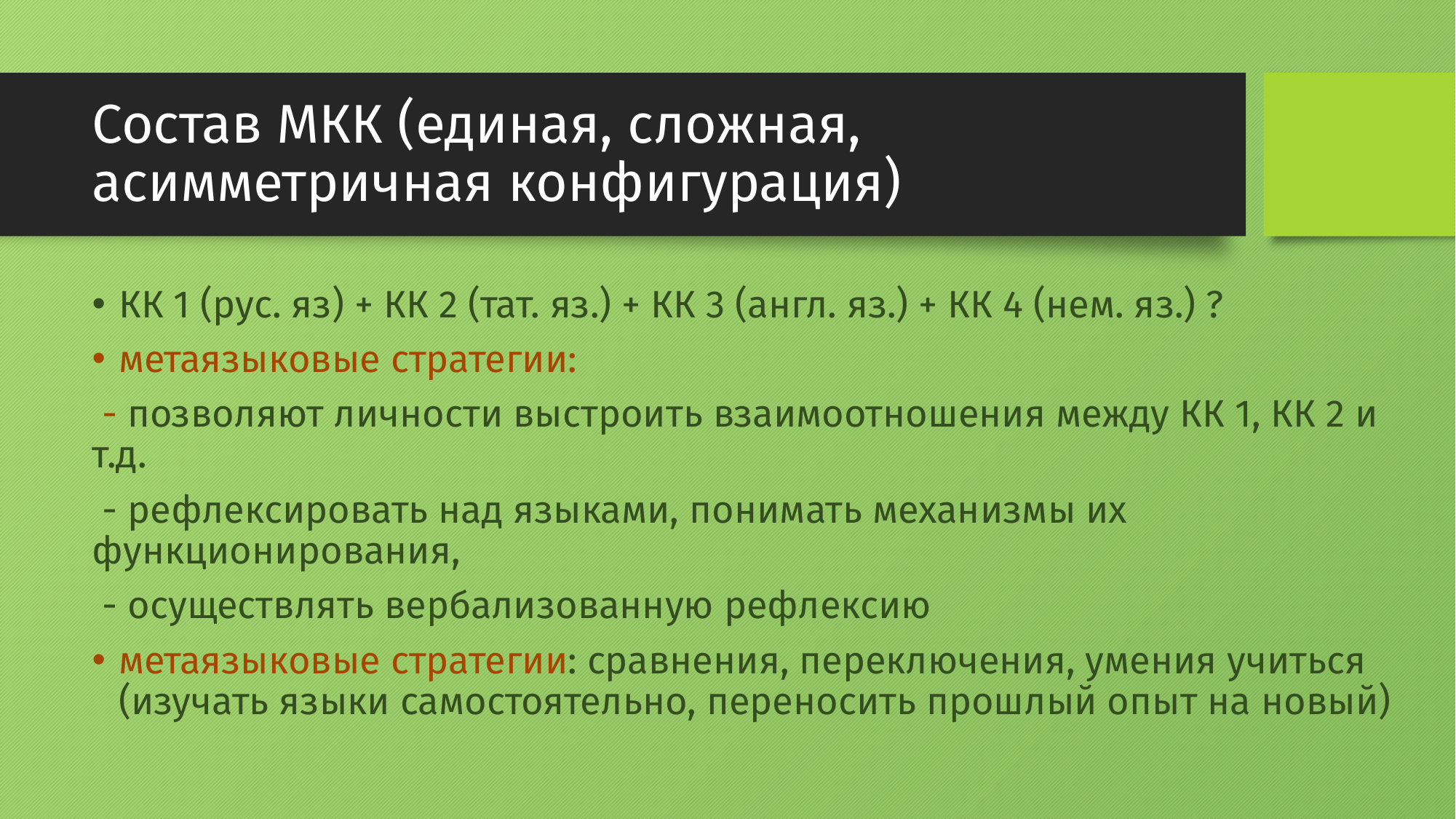

# Состав МКК (единая, сложная, асимметричная конфигурация)
КК 1 (рус. яз) + КК 2 (тат. яз.) + КК 3 (англ. яз.) + КК 4 (нем. яз.) ?
метаязыковые стратегии:
 - позволяют личности выстроить взаимоотношения между КК 1, КК 2 и т.д.
 - рефлексировать над языками, понимать механизмы их    функционирования,
 - осуществлять вербализованную рефлексию
метаязыковые стратегии: сравнения, переключения, умения учиться (изучать языки самостоятельно, переносить прошлый опыт на новый)